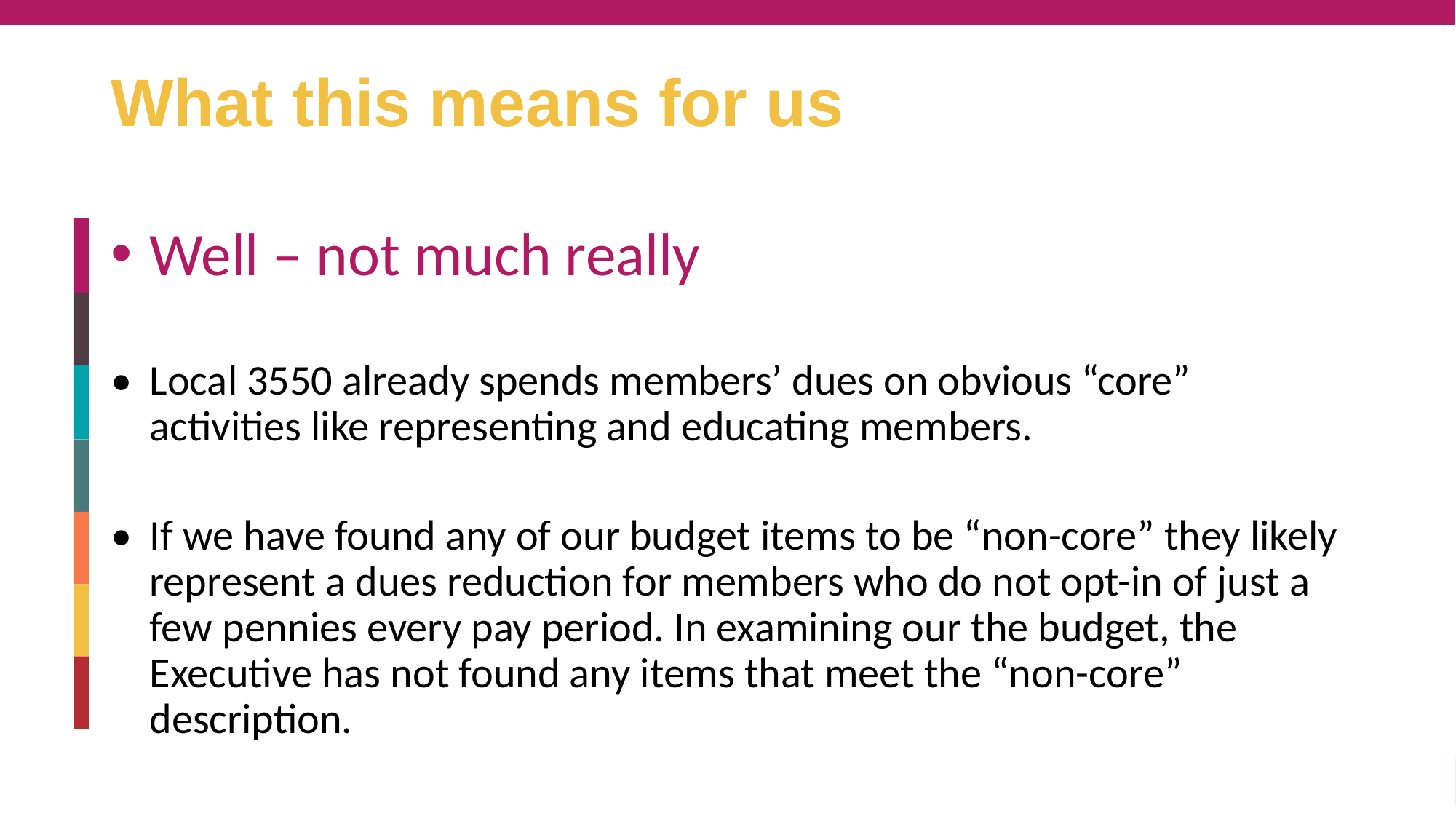

# What this means for us
Well – not much really

•	Local 3550 already spends members’ dues on obvious “core” activities like representing and educating members.

•	If we have found any of our budget items to be “non-core” they likely represent a dues reduction for members who do not opt-in of just a few pennies every pay period. In examining our the budget, the Executive has not found any items that meet the “non-core” description.